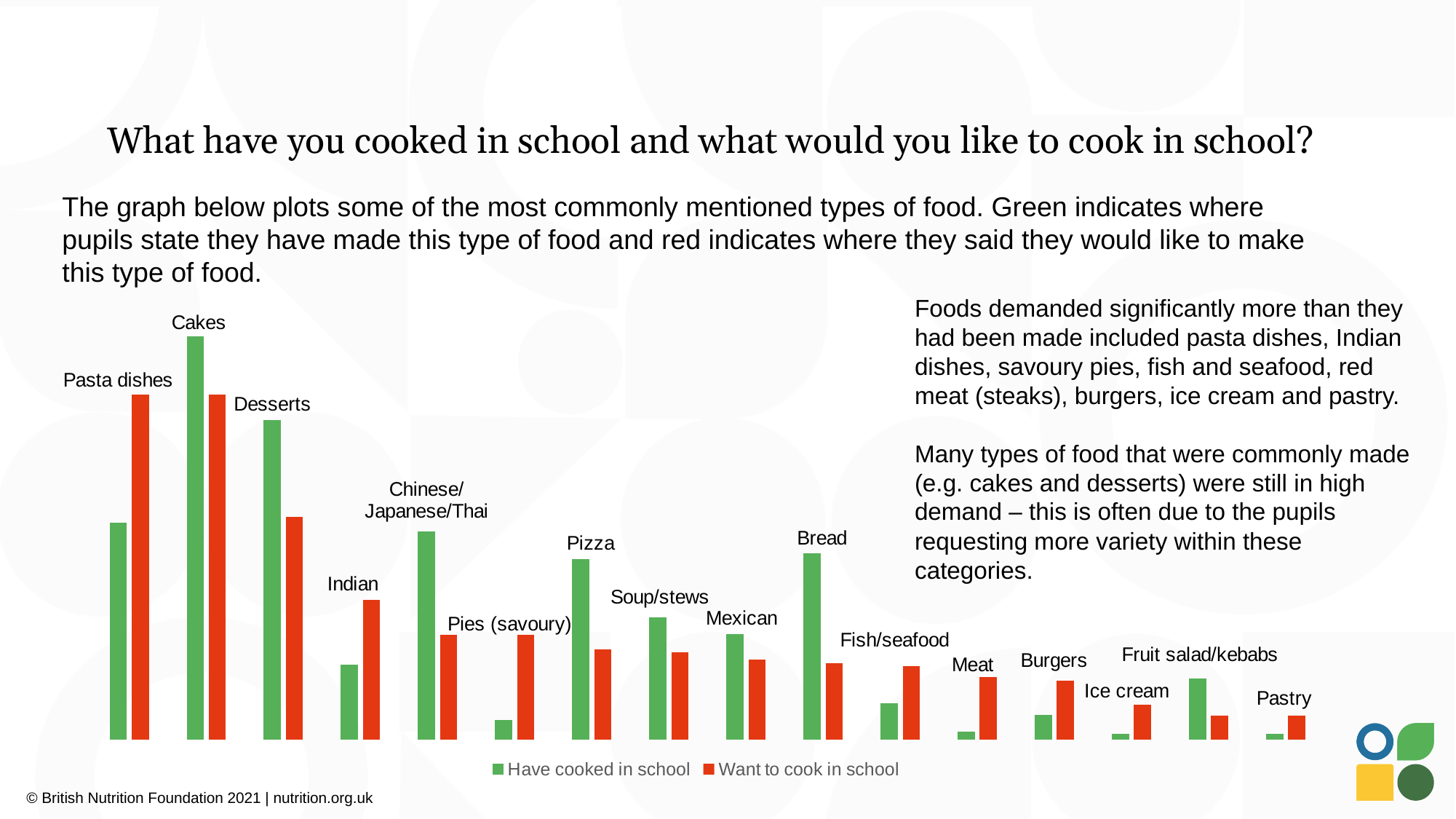

# What have you cooked in school and what would you like to cook in school?
The graph below plots some of the most commonly mentioned types of food. Green indicates where pupils state they have made this type of food and red indicates where they said they would like to make this type of food.

### Chart

| Category |  |  |
|---|---|---|
| Pasta dishes | 70.09292502639916 | 111.58807947019866 |
| Cakes | 130.30095036958818 | 111.58807947019866 |
| Desserts | 103.34213305174234 | 72.13774834437086 |
| Indian | 24.262935586061246 | 45.086092715231786 |
| Chinese/Japanese/Thai | 67.39704329461456 | 33.81456953642384 |
| Pies (savoury) | 6.29039070749736 | 33.81456953642384 |
| Pizza | 58.41077085533263 | 29.305960264900662 |
| Soup/stews | 39.53959873284055 | 28.17880794701987 |
| Mexican | 34.14783526927138 | 25.924503311258277 |
| Bread | 60.20802534318902 | 24.797350993377485 |
| Fish/seafood | 11.682154171066525 | 23.67019867549669 |
| Meat | 2.695881731784583 | 20.288741721854308 |
| Burgers | 8.087645195353748 | 19.161589403973508 |
| Ice cream | 1.7972544878563885 | 11.271523178807946 |
| Fruit salad/kebabs/smoothies | 19.769799366420276 | 7.8900662251655636 |
| Pastry | 1.7972544878563885 | 7.8900662251655636 |
Foods demanded significantly more than they had been made included pasta dishes, Indian dishes, savoury pies, fish and seafood, red meat (steaks), burgers, ice cream and pastry.

Many types of food that were commonly made (e.g. cakes and desserts) were still in high demand – this is often due to the pupils requesting more variety within these categories.